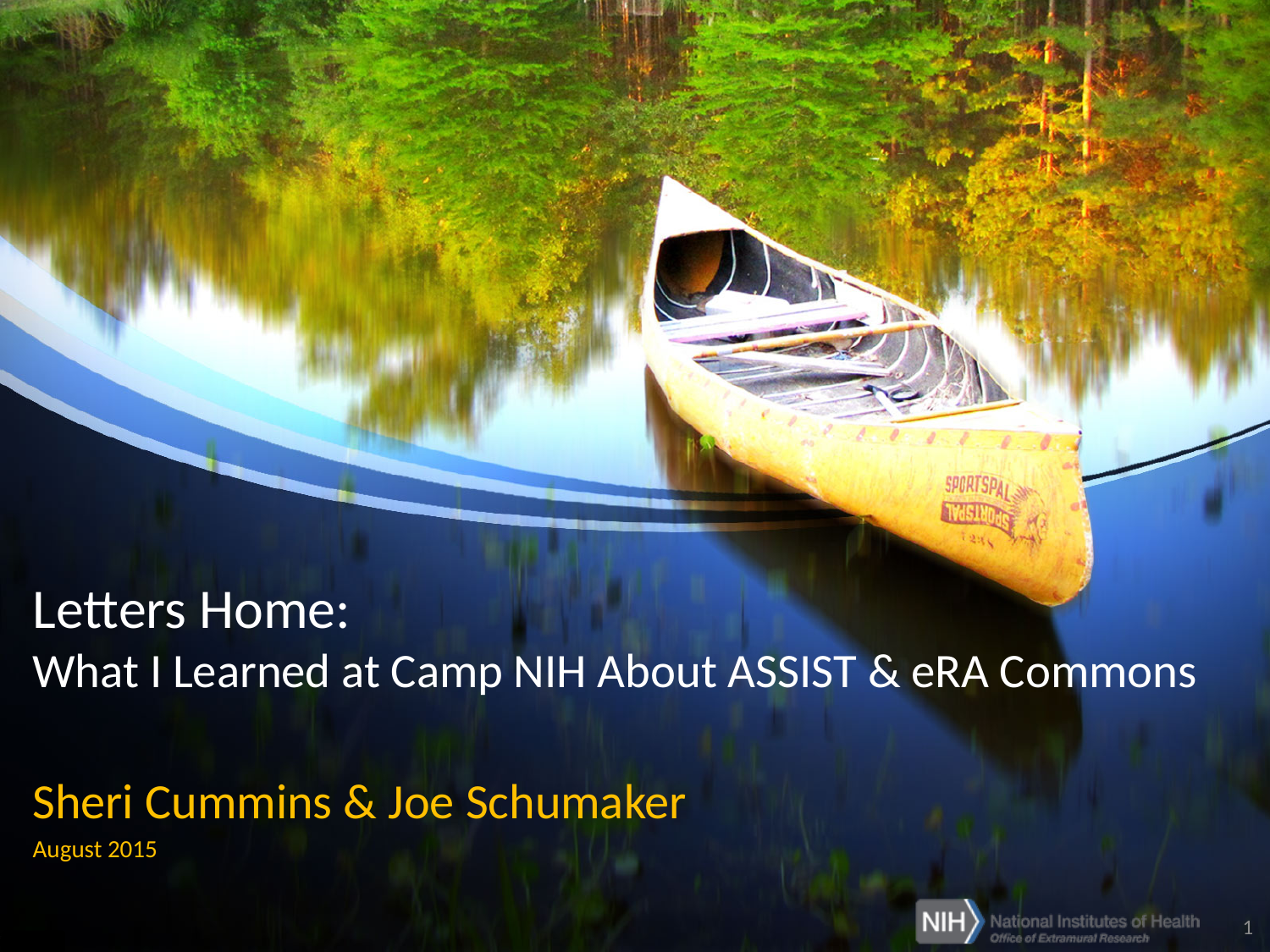

# Letters Home: What I Learned at Camp NIH About ASSIST & eRA Commons
Sheri Cummins & Joe Schumaker
August 2015
1